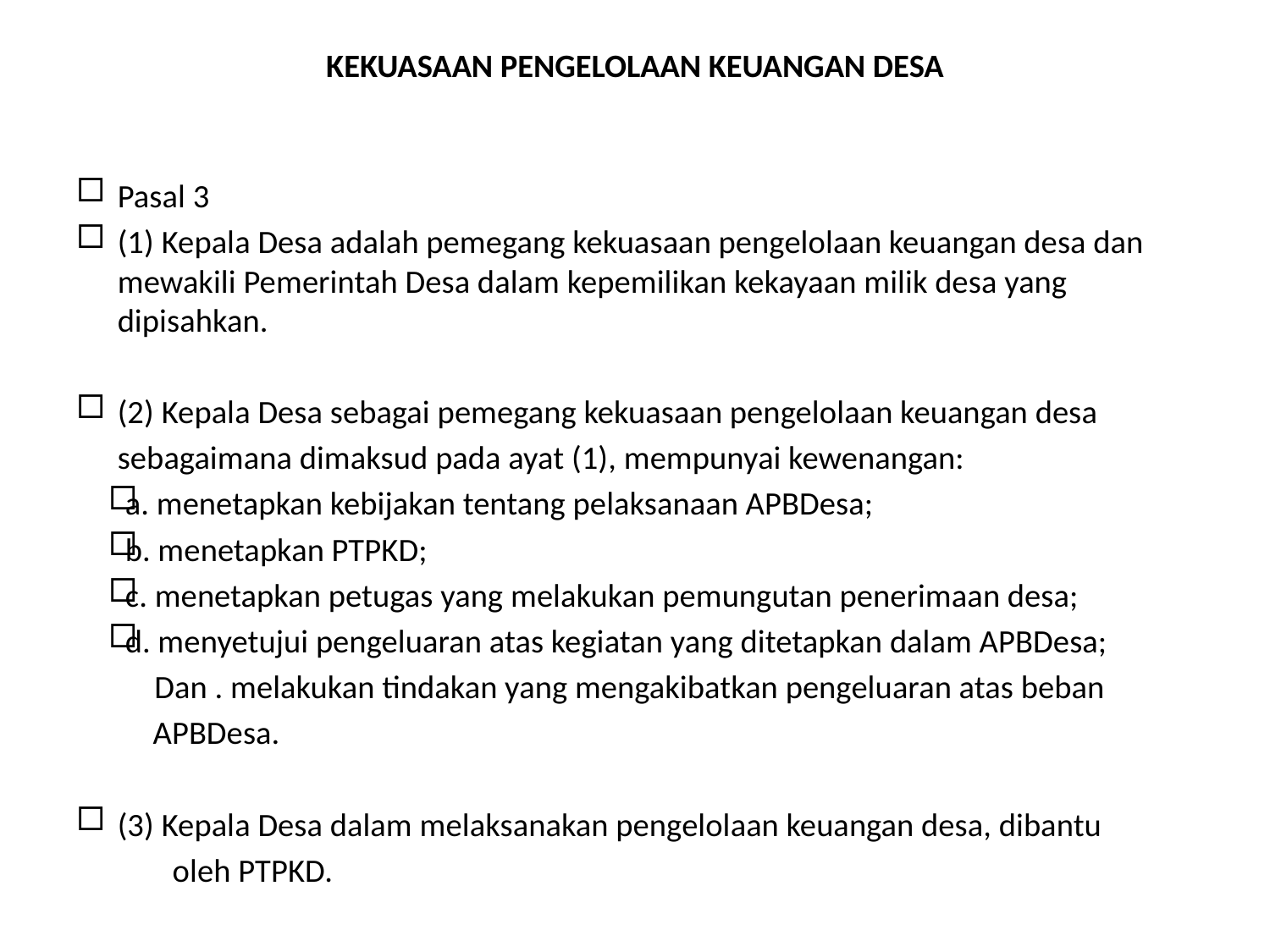

# KEKUASAAN PENGELOLAAN KEUANGAN DESA
Pasal 3
(1) Kepala Desa adalah pemegang kekuasaan pengelolaan keuangan desa dan mewakili Pemerintah Desa dalam kepemilikan kekayaan milik desa yang dipisahkan.

(2) Kepala Desa sebagai pemegang kekuasaan pengelolaan keuangan desa
	sebagaimana dimaksud pada ayat (1), mempunyai kewenangan:
a. menetapkan kebijakan tentang pelaksanaan APBDesa;
b. menetapkan PTPKD;
c. menetapkan petugas yang melakukan pemungutan penerimaan desa;
d. menyetujui pengeluaran atas kegiatan yang ditetapkan dalam APBDesa;
	     Dan . melakukan tindakan yang mengakibatkan pengeluaran atas beban
      APBDesa.

(3) Kepala Desa dalam melaksanakan pengelolaan keuangan desa, dibantu
             oleh PTPKD.